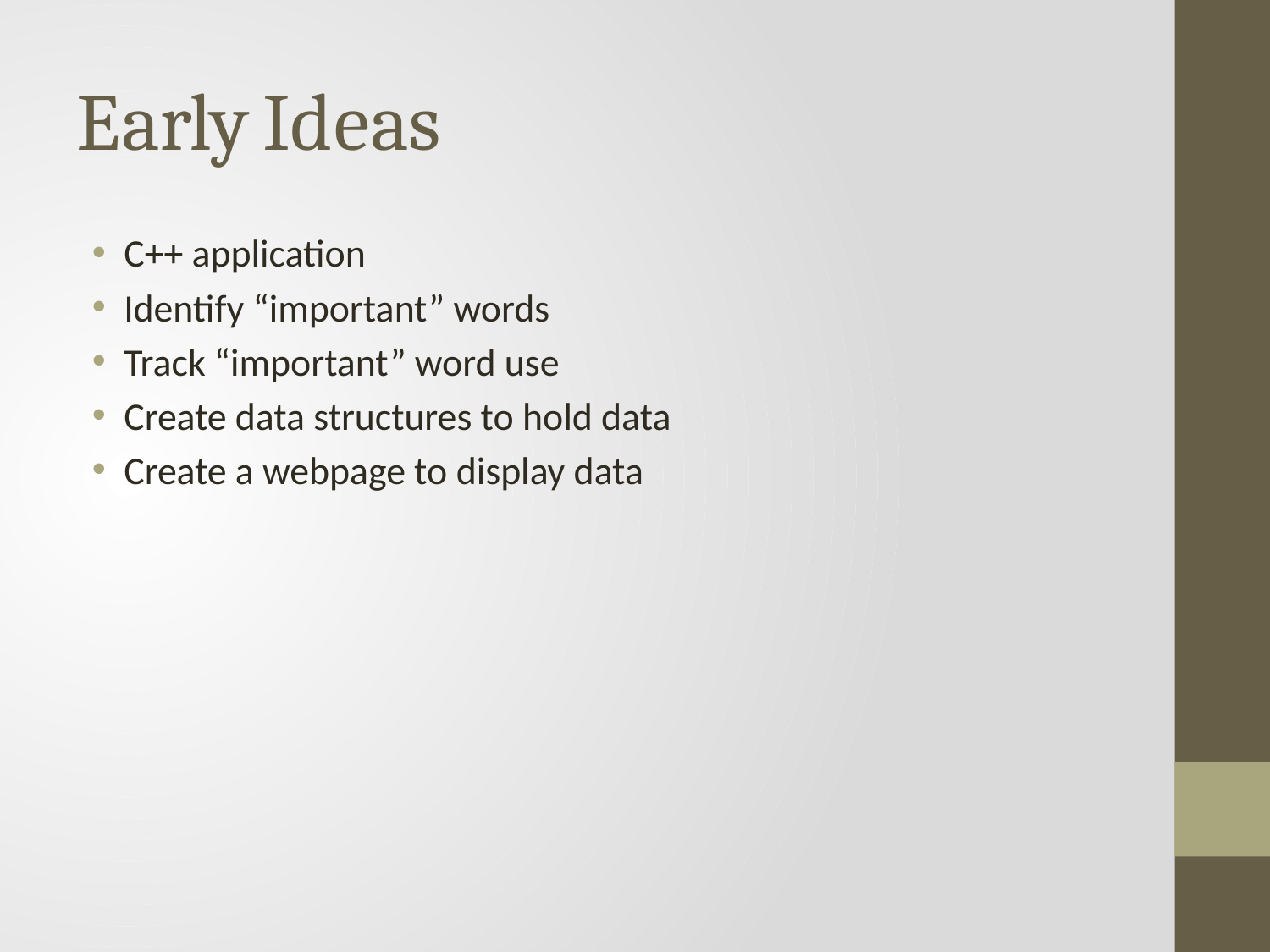

# Early Ideas
C++ application
Identify “important” words
Track “important” word use
Create data structures to hold data
Create a webpage to display data